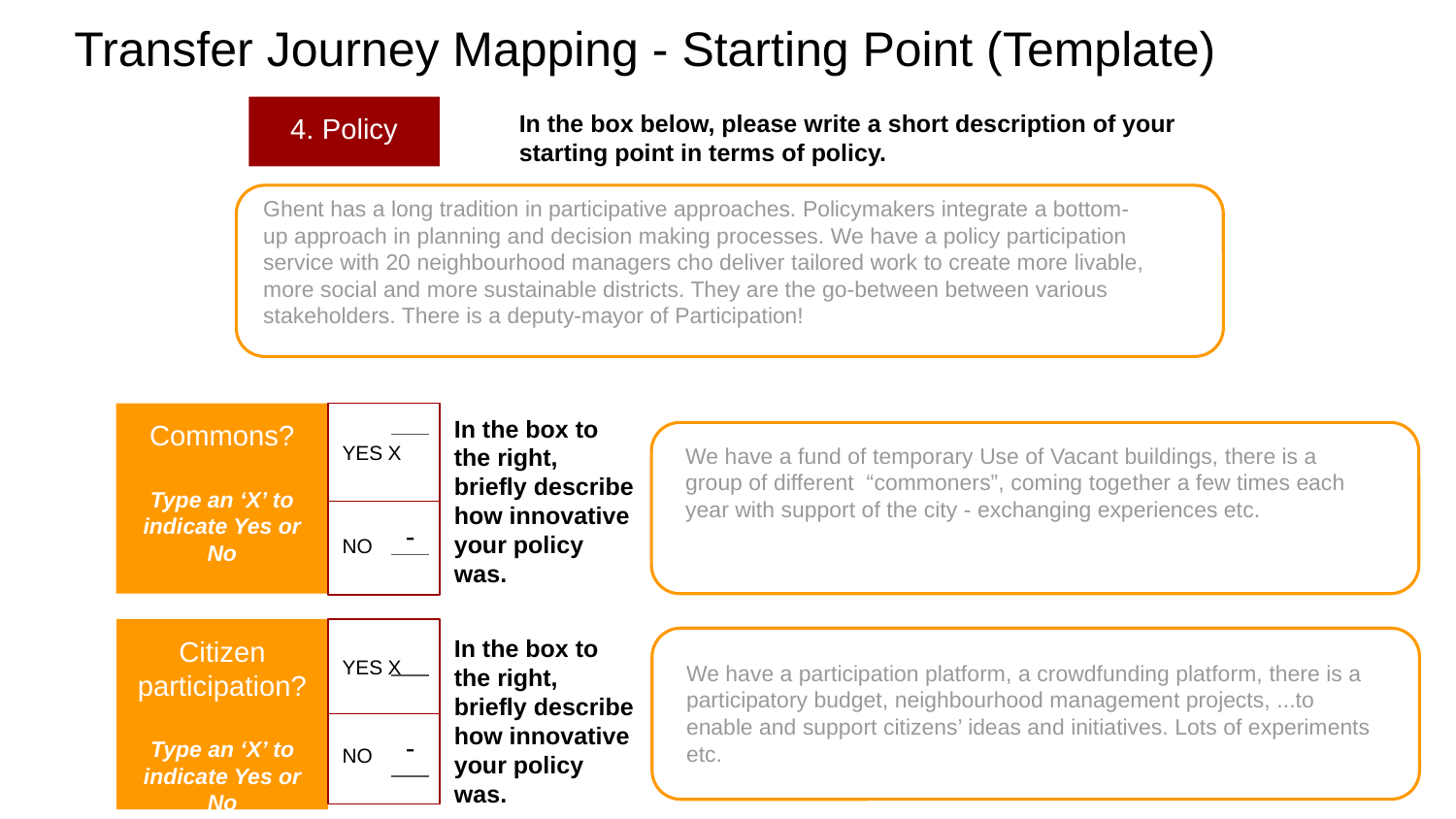

Transfer Journey Mapping - Starting Point (Template)
In the box below, please write a short description of your starting point in terms of policy.
4. Policy
Ghent has a long tradition in participative approaches. Policymakers integrate a bottom-up approach in planning and decision making processes. We have a policy participation service with 20 neighbourhood managers cho deliver tailored work to create more livable, more social and more sustainable districts. They are the go-between between various stakeholders. There is a deputy-mayor of Participation!

In the box to the right, briefly describe how innovative your policy was.
Commons?

Type an ‘X’ to indicate Yes or No
YES X

We have a fund of temporary Use of Vacant buildings, there is a group of different  “commoners”, coming together a few times each year with support of the city - exchanging experiences etc.
NO
-
Citizen participation?

Type an ‘X’ to indicate Yes or No

YES X
In the box to the right, briefly describe how innovative your policy was.

We have a participation platform, a crowdfunding platform, there is a participatory budget, neighbourhood management projects, ...to enable and support citizens’ ideas and initiatives. Lots of experiments etc.
NO
-